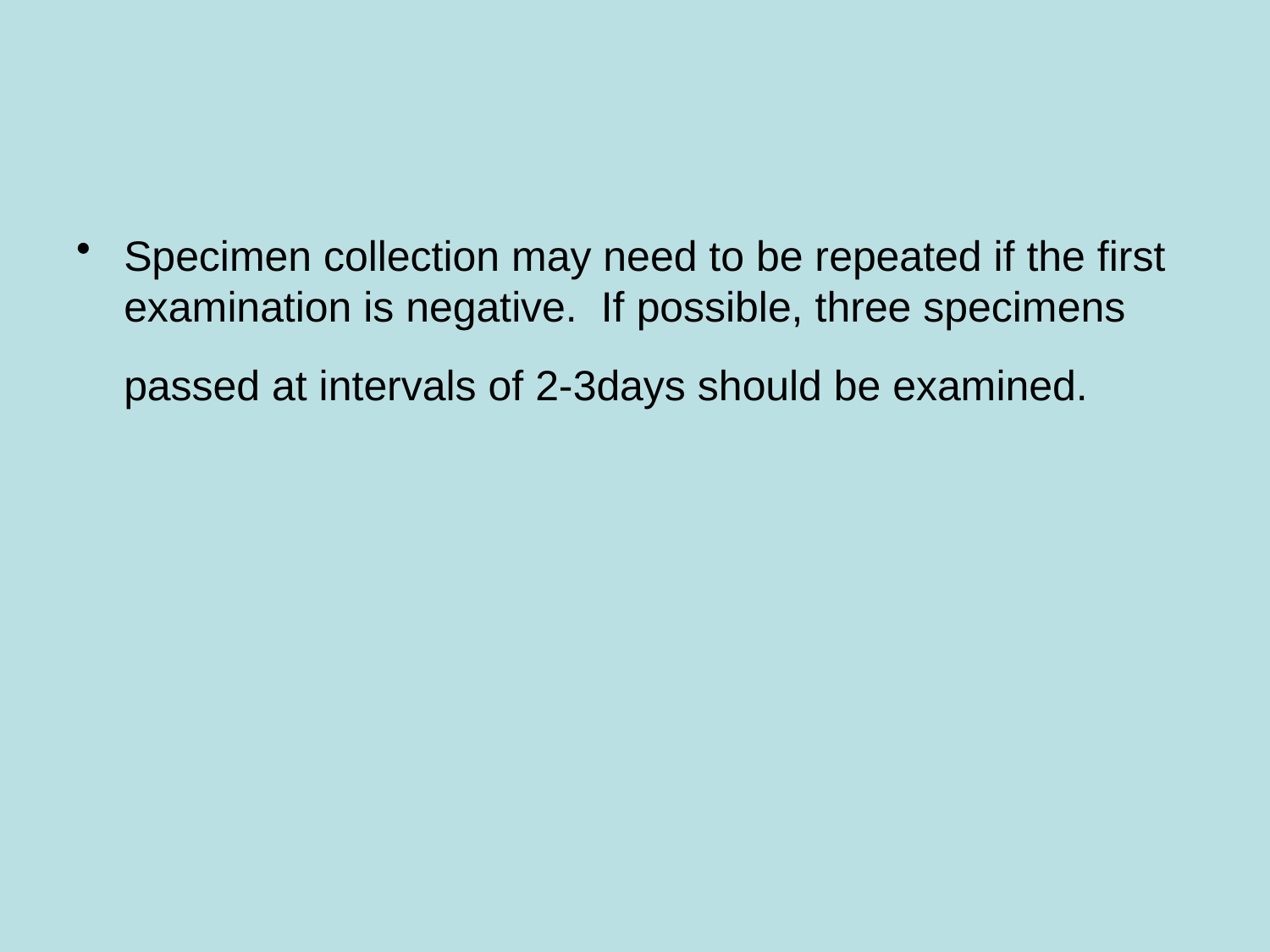

Specimen collection may need to be repeated if the first examination is negative.  If possible, three specimens passed at intervals of 2-3days should be examined.